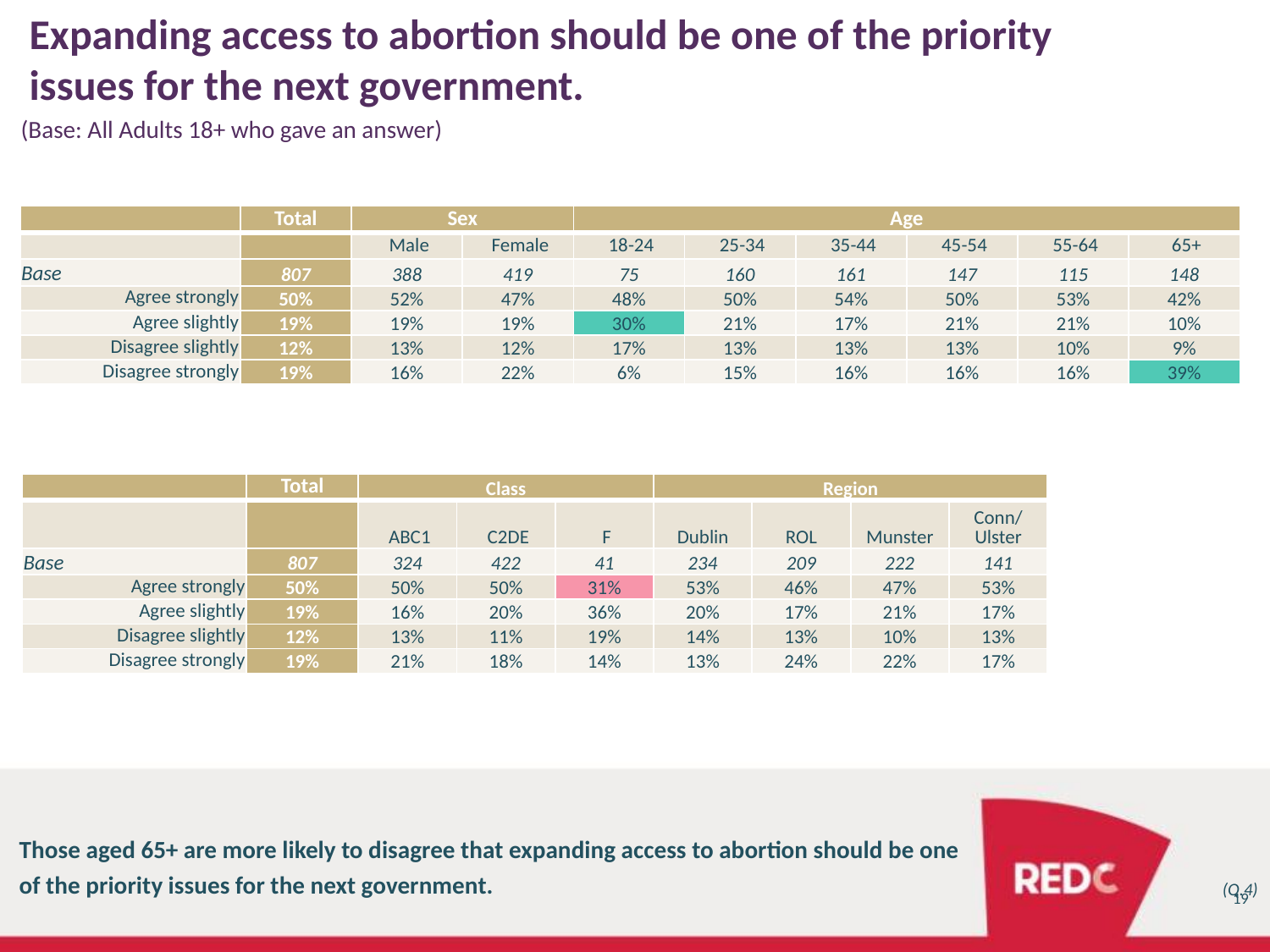

# Expanding access to abortion should be one of the priority issues for the next government.
(Base: All Adults 18+ who gave an answer)
|  | Total | Sex |  | Age |  |  |  |  |  |
| --- | --- | --- | --- | --- | --- | --- | --- | --- | --- |
|  |  | Male | Female | 18-24 | 25-34 | 35-44 | 45-54 | 55-64 | 65+ |
| Base | 807 | 388 | 419 | 75 | 160 | 161 | 147 | 115 | 148 |
| Agree strongly | 50% | 52% | 47% | 48% | 50% | 54% | 50% | 53% | 42% |
| Agree slightly | 19% | 19% | 19% | 30% | 21% | 17% | 21% | 21% | 10% |
| Disagree slightly | 12% | 13% | 12% | 17% | 13% | 13% | 13% | 10% | 9% |
| Disagree strongly | 19% | 16% | 22% | 6% | 15% | 16% | 16% | 16% | 39% |
|  | Total | Class |  |  | Region |  |  |  |
| --- | --- | --- | --- | --- | --- | --- | --- | --- |
|  |  | ABC1 | C2DE | F | Dublin | ROL | Munster | Conn/ Ulster |
| Base | 807 | 324 | 422 | 41 | 234 | 209 | 222 | 141 |
| Agree strongly | 50% | 50% | 50% | 31% | 53% | 46% | 47% | 53% |
| Agree slightly | 19% | 16% | 20% | 36% | 20% | 17% | 21% | 17% |
| Disagree slightly | 12% | 13% | 11% | 19% | 14% | 13% | 10% | 13% |
| Disagree strongly | 19% | 21% | 18% | 14% | 13% | 24% | 22% | 17% |
Those aged 65+ are more likely to disagree that expanding access to abortion should be one of the priority issues for the next government.
(Q.4)